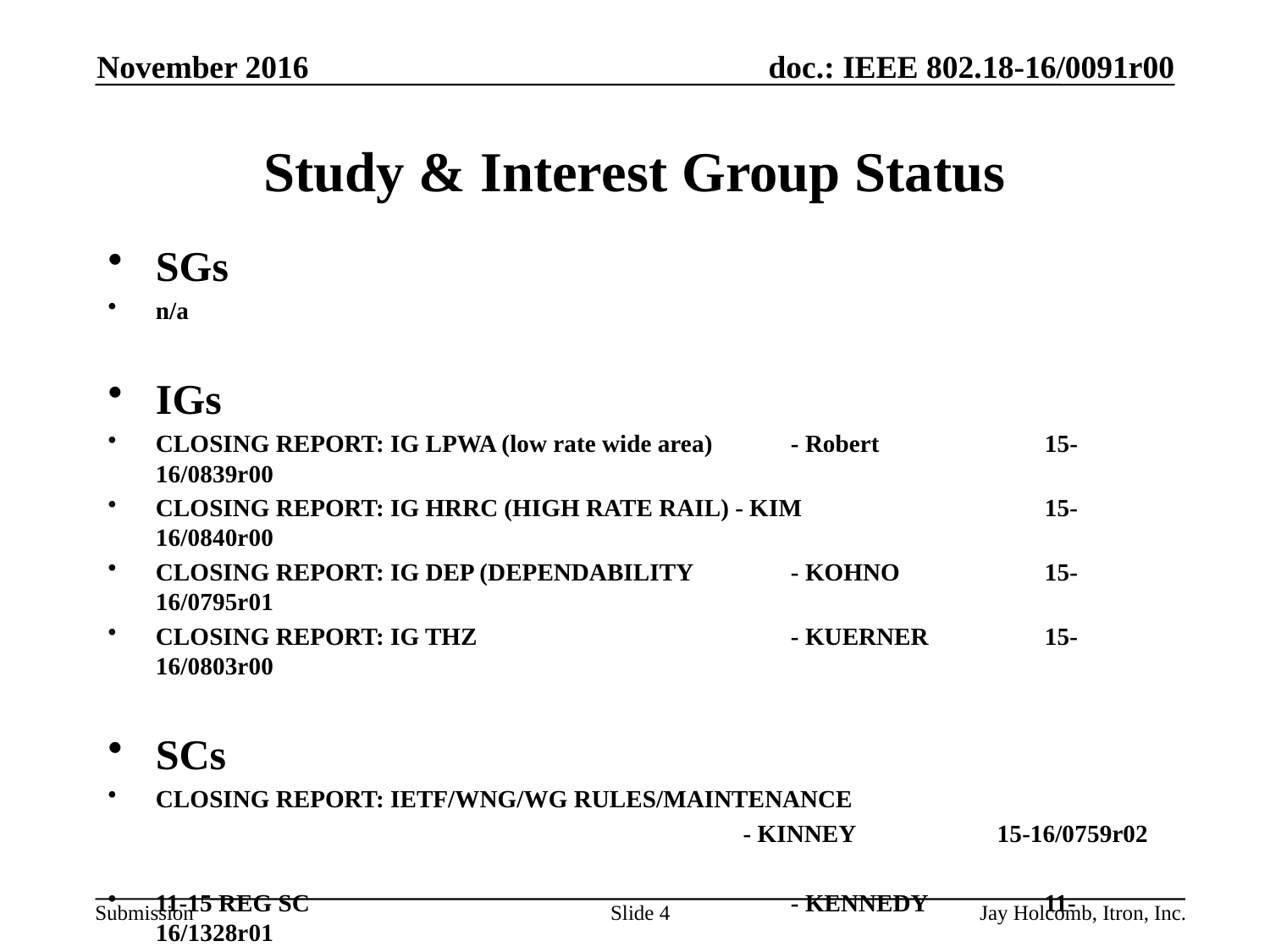

November 2016
# Study & Interest Group Status
SGs
n/a

IGs
CLOSING REPORT: IG LPWA (low rate wide area)	- Robert	               	15-16/0839r00
CLOSING REPORT: IG HRRC (HIGH RATE RAIL) - KIM	 	15-16/0840r00
CLOSING REPORT: IG DEP (DEPENDABILITY	- KOHNO		15-16/0795r01
CLOSING REPORT: IG THZ			- KUERNER 	15-16/0803r00

SCs
CLOSING REPORT: IETF/WNG/WG RULES/MAINTENANCE
					- KINNEY	                 	15-16/0759r02

11-15 REG SC 				- KENNEDY                   11-16/1328r01
Note: This is the last meeting of this standing committee.  Moving forward all spectrum regulatory activities will be done in 802.18, the RR-TAG.
Slide 4
Jay Holcomb, Itron, Inc.